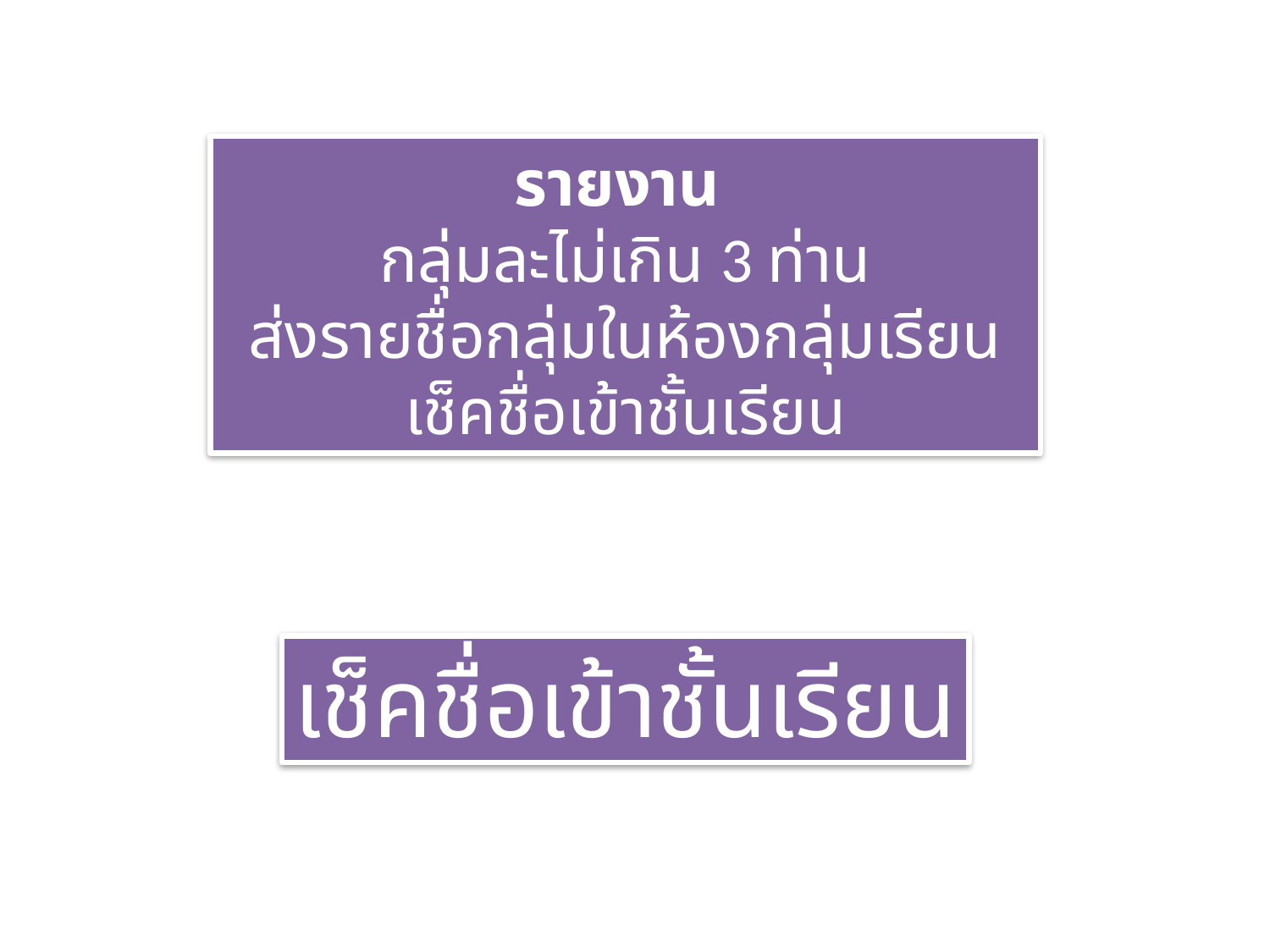

รายงาน
กลุ่มละไม่เกิน 3 ท่าน
ส่งรายชื่อกลุ่มในห้องกลุ่มเรียน
เช็คชื่อเข้าชั้นเรียน
เช็คชื่อเข้าชั้นเรียน